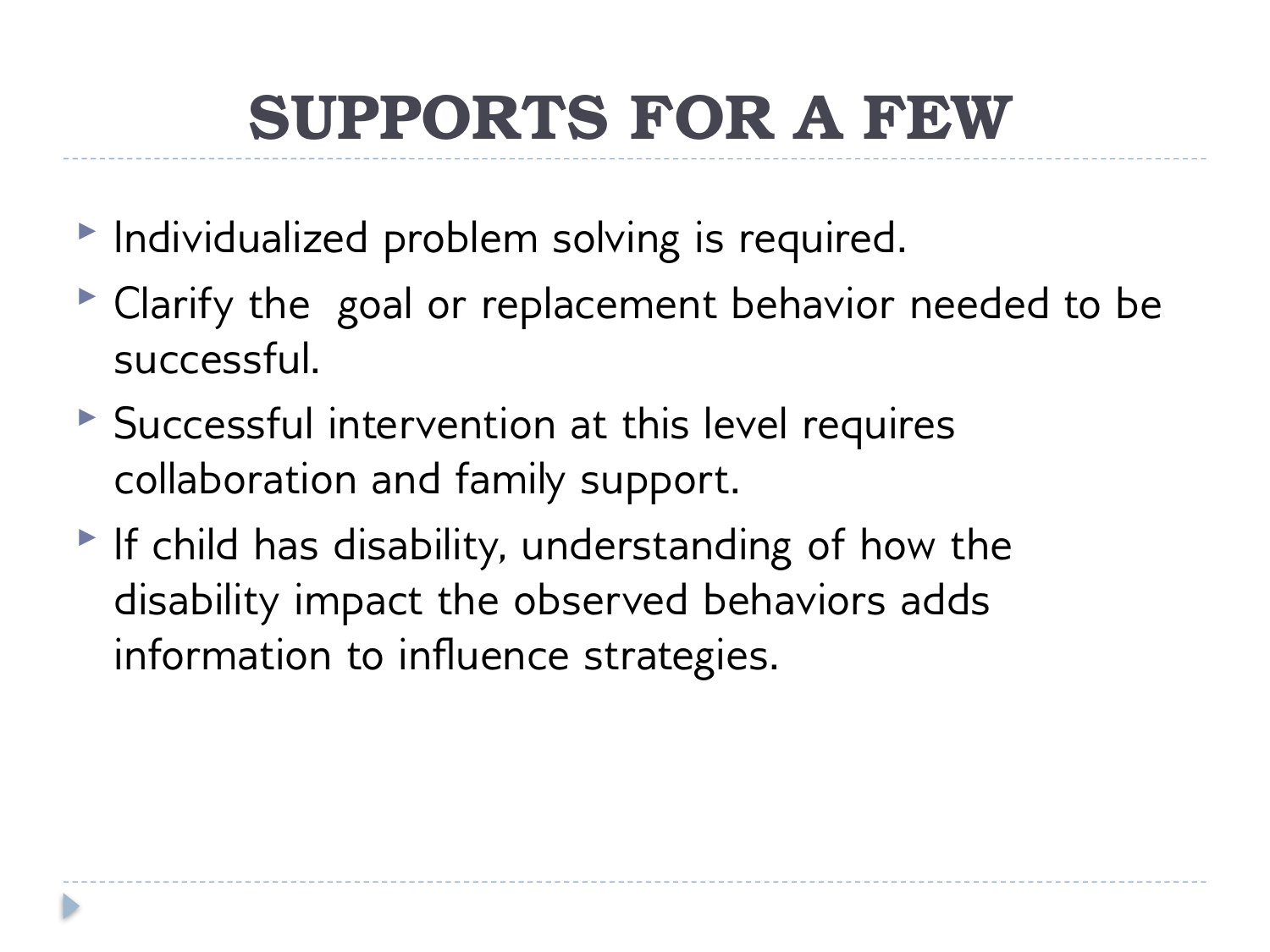

# SUPPORTS FOR A FEW
Individualized problem solving is required.
Clarify the  goal or replacement behavior needed to be successful.
Successful intervention at this level requires collaboration and family support.
If child has disability, understanding of how the disability impact the observed behaviors adds information to influence strategies.